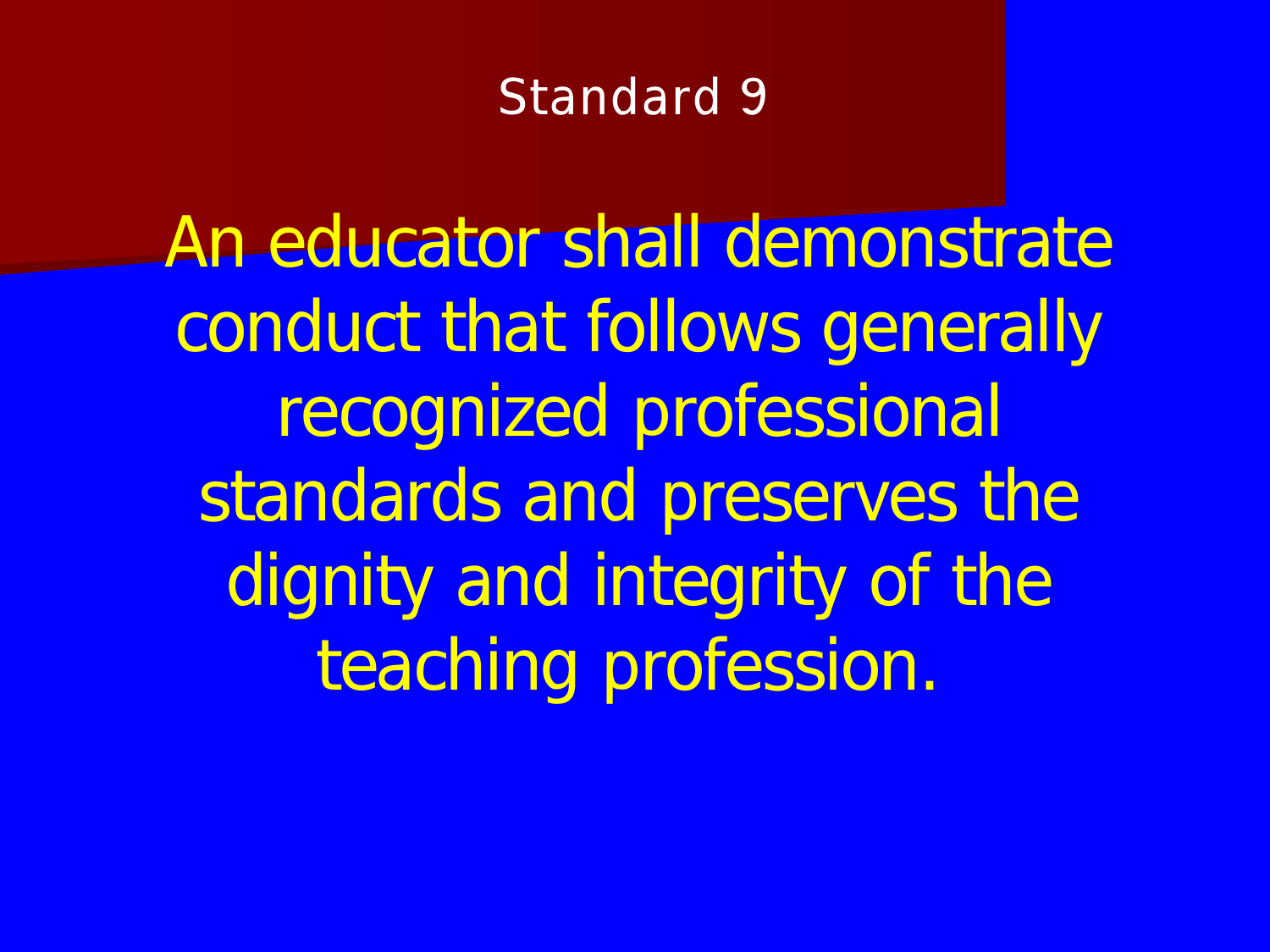

Standard 9
An educator shall demonstrate conduct that follows generally recognized professional standards and preserves the dignity and integrity of the teaching profession.